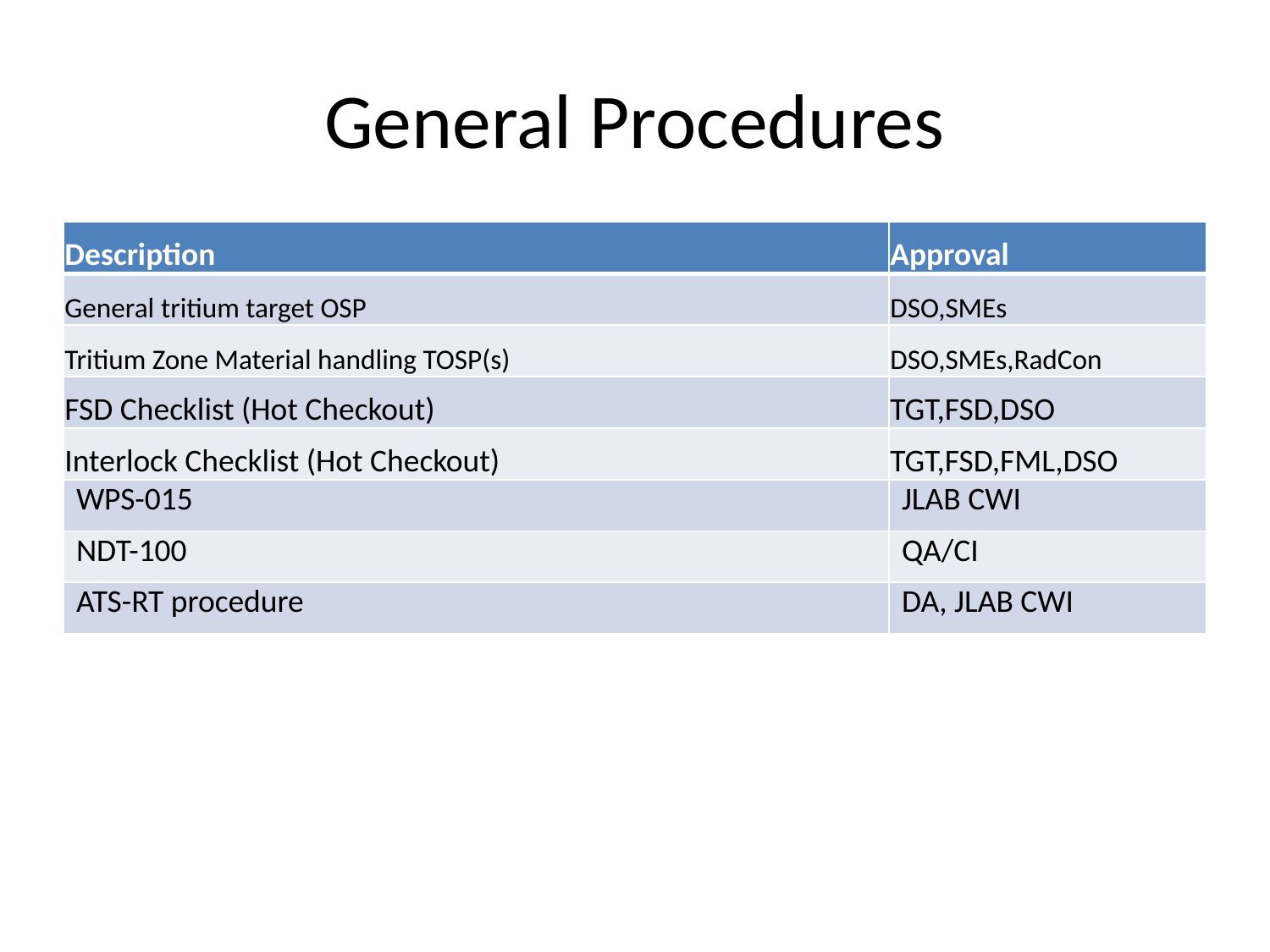

# General Procedures
| Description | Approval |
| --- | --- |
| General tritium target OSP | DSO,SMEs |
| Tritium Zone Material handling TOSP(s) | DSO,SMEs,RadCon |
| FSD Checklist (Hot Checkout) | TGT,FSD,DSO |
| Interlock Checklist (Hot Checkout) | TGT,FSD,FML,DSO |
| WPS-015 | JLAB CWI |
| NDT-100 | QA/CI |
| ATS-RT procedure | DA, JLAB CWI |